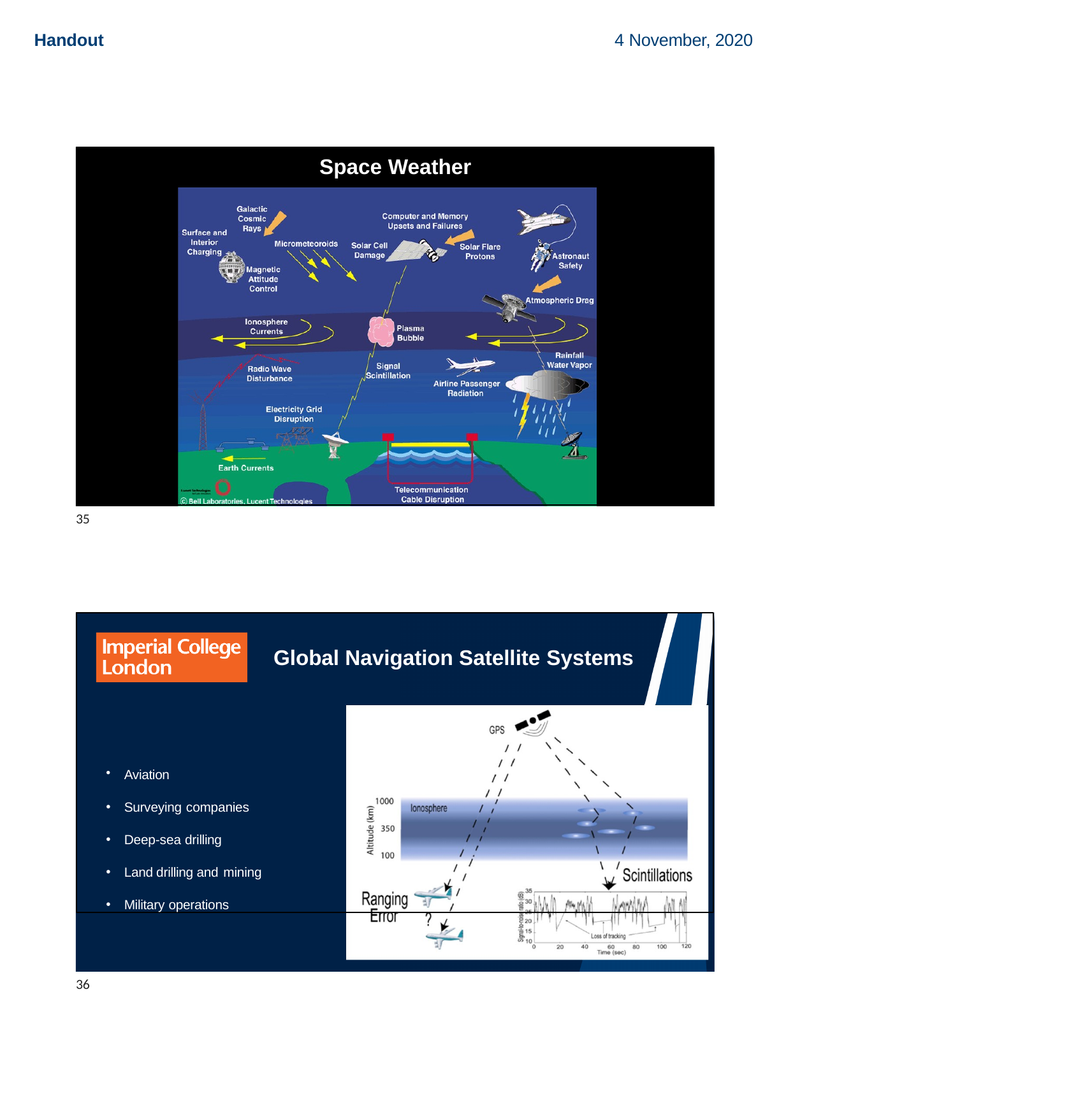

Handout
4 November, 2020
Space Weather

35

Global Navigation Satellite Systems

Aviation

Surveying companies

Deep-sea drilling

Land drilling and mining

Military operations
36